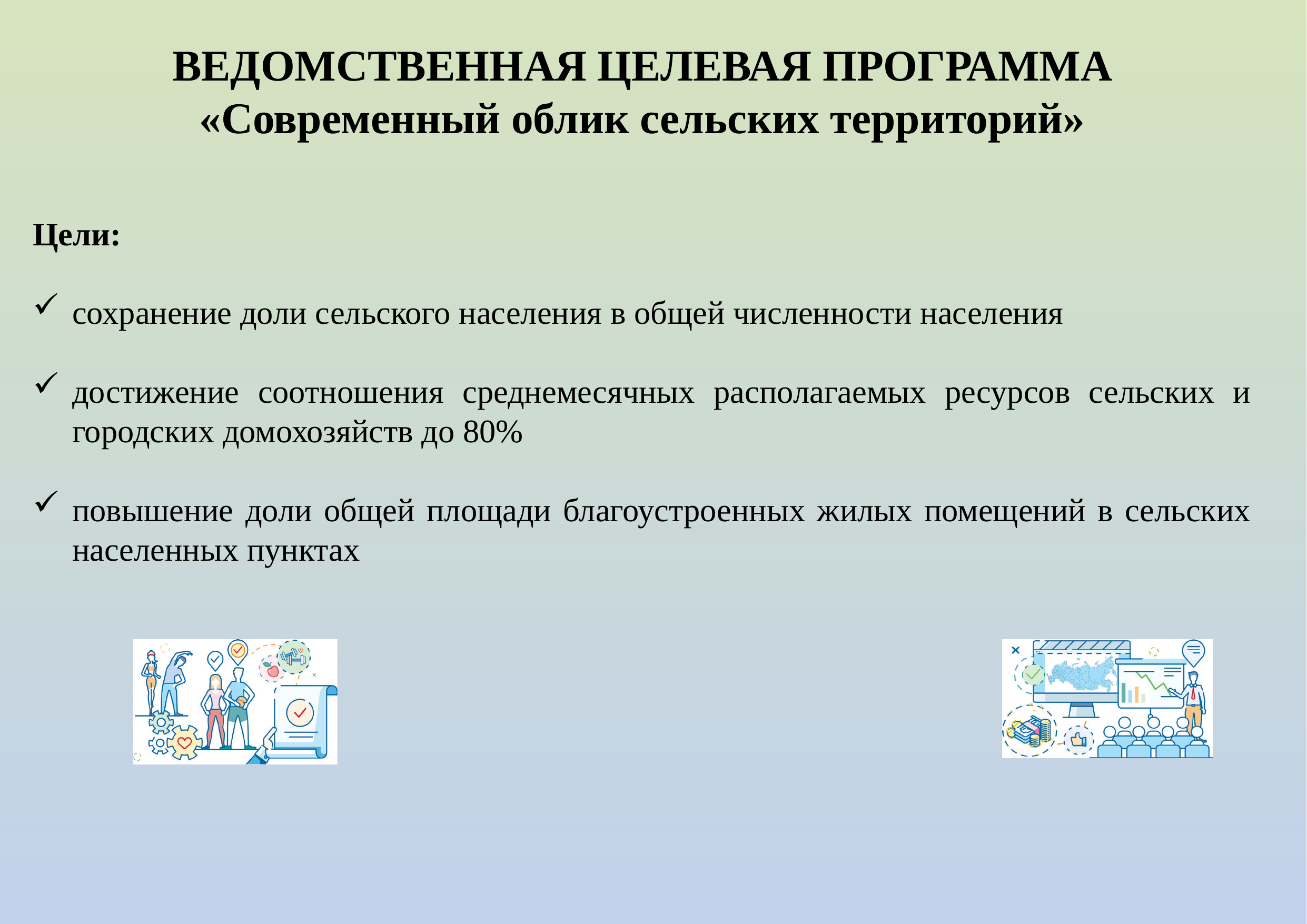

# ВЕДОМСТВЕННАЯ ЦЕЛЕВАЯ ПРОГРАММА «Современный облик сельских территорий»
Цели:

сохранение доли сельского населения в общей численности населения

достижение соотношения среднемесячных располагаемых ресурсов сельских и городских домохозяйств до 80%

повышение доли общей площади благоустроенных жилых помещений в сельских населенных пунктах